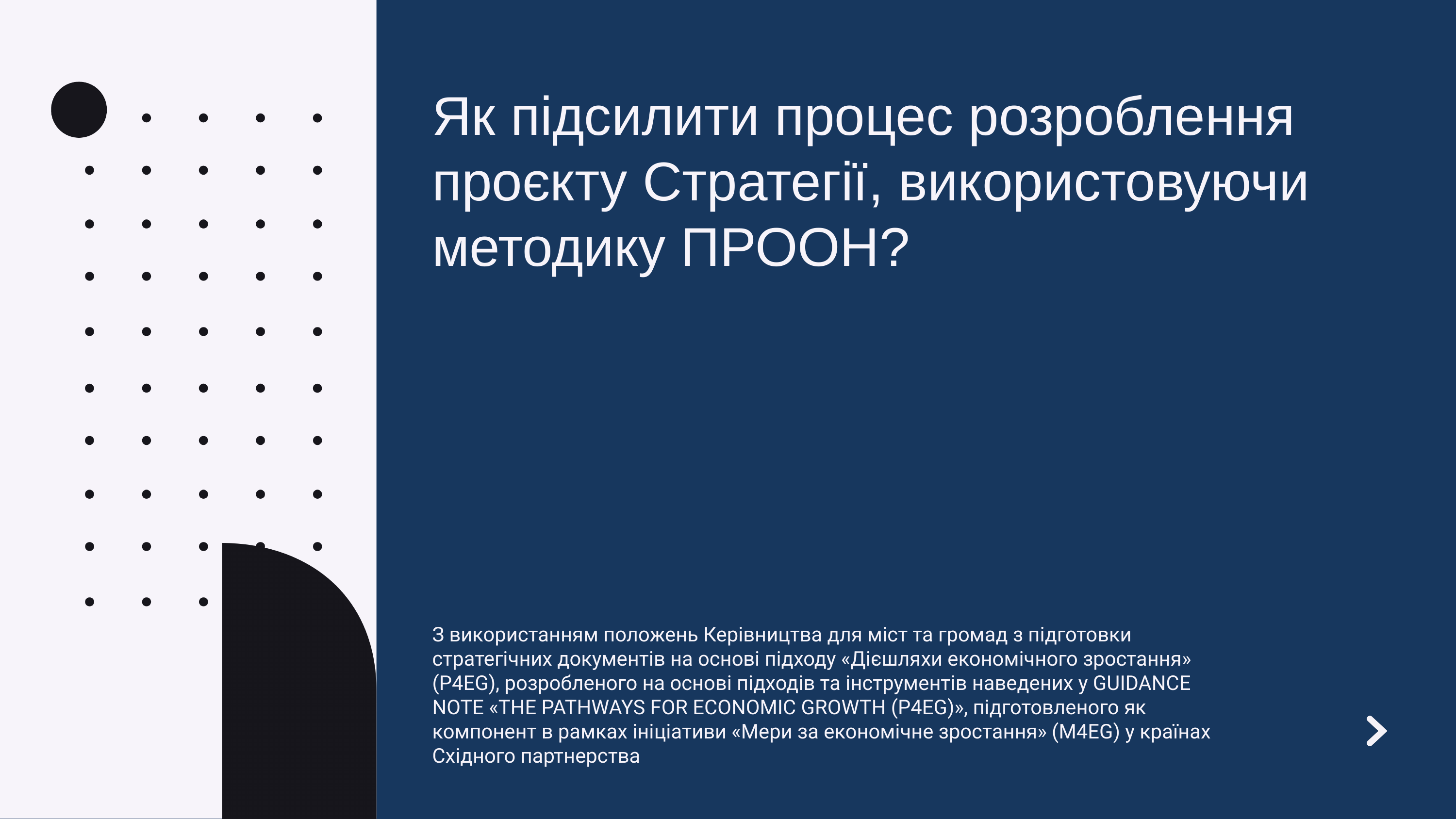

Як підсилити процес розроблення проєкту Стратегії, використовуючи методику ПРООН?

З використанням положень Керівництва для міст та громад з підготовки стратегічних документів на основі підходу «Дієшляхи економічного зростання» (P4EG), розробленого на основі підходів та інструментів наведених у GUIDANCE NOTE «THE PATHWAYS FOR ECONOMIC GROWTH (P4EG)», підготовленого як компонент в рамках ініціативи «Мери за економічне зростання» (M4EG) у країнах Східного партнерства